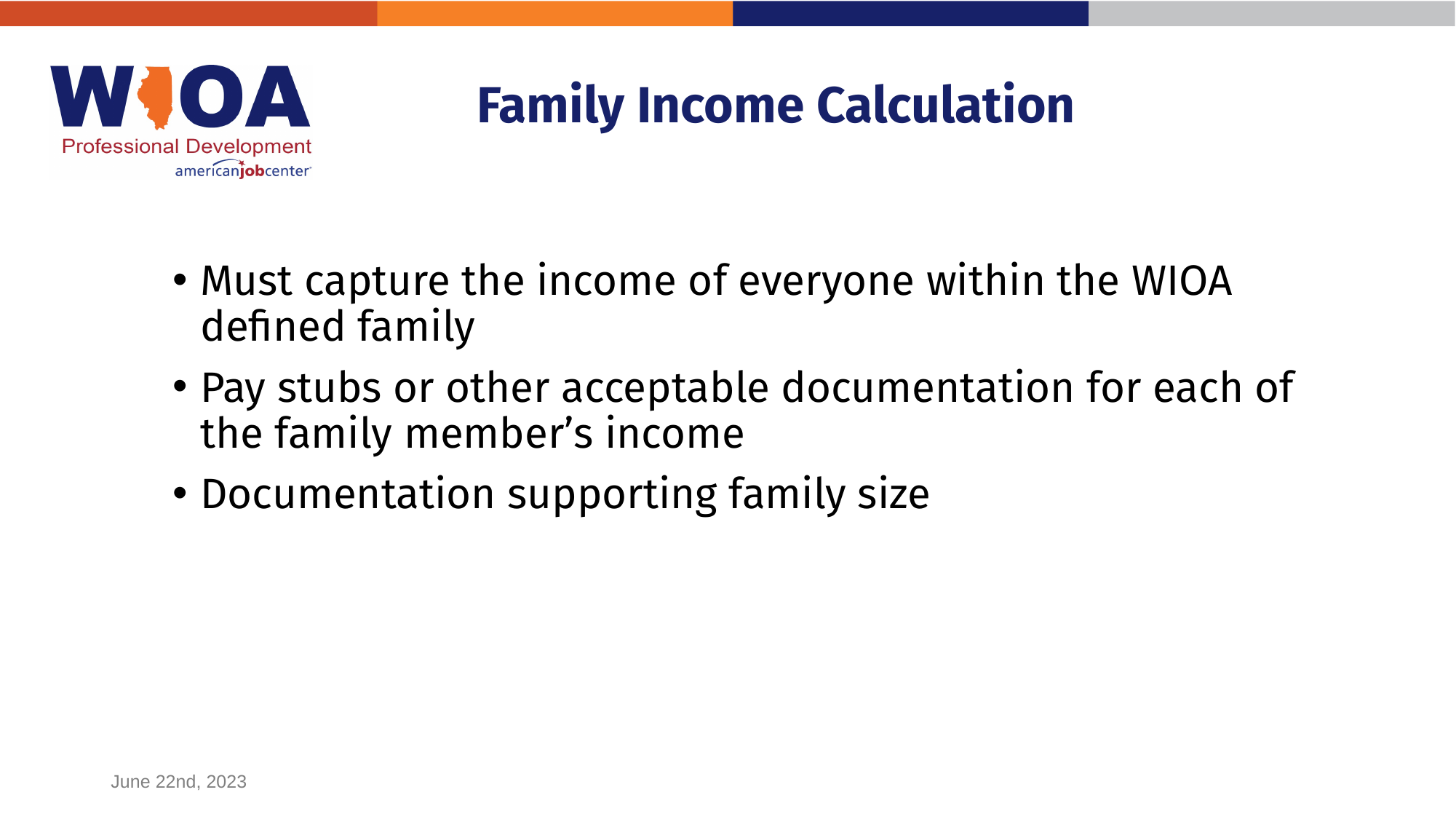

# Family Income Calculation
Must capture the income of everyone within the WIOA defined family
Pay stubs or other acceptable documentation for each of the family member’s income
Documentation supporting family size

June 22nd, 2023